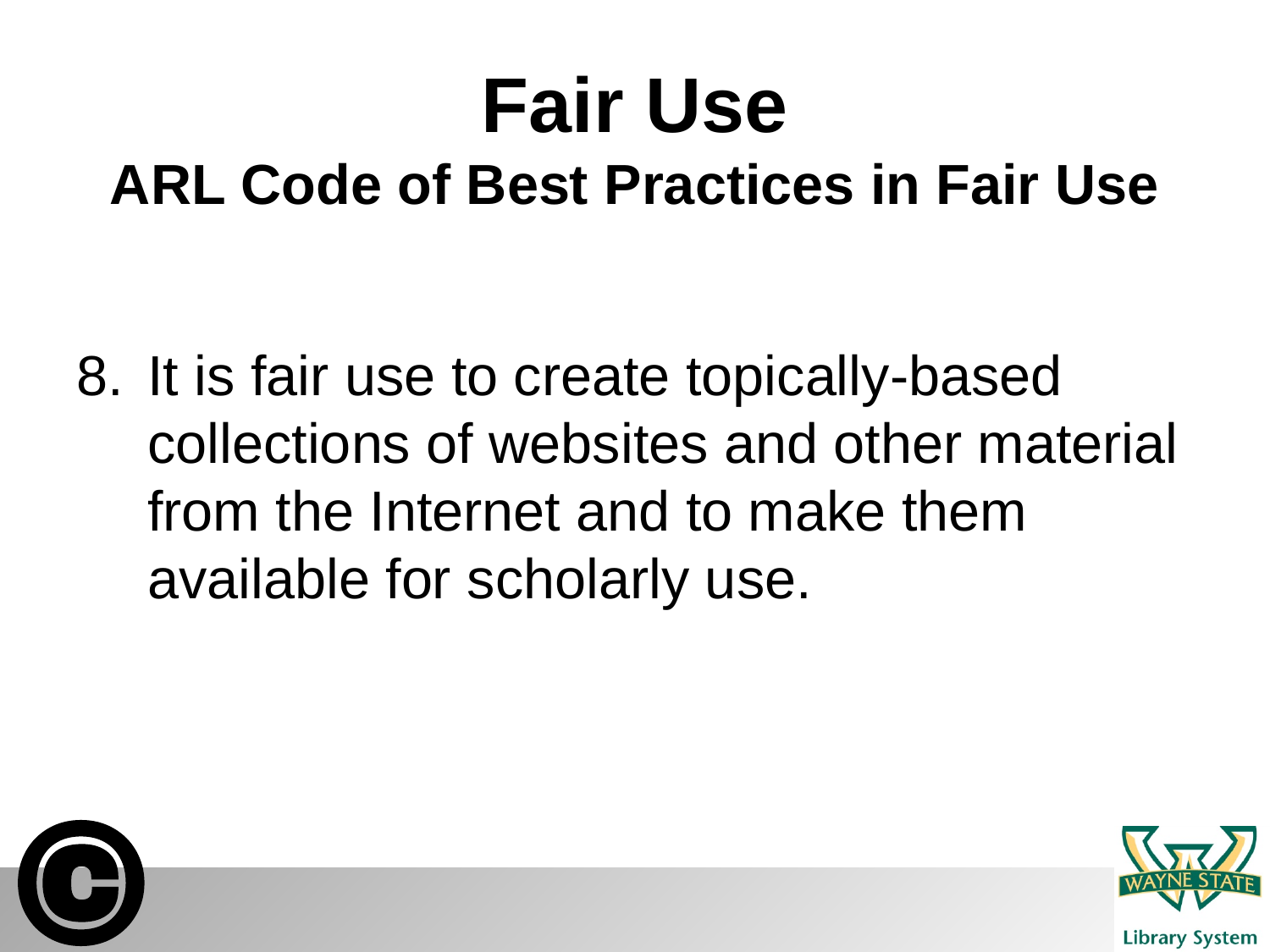

# Fair Use ARL Code of Best Practices in Fair Use

It is fair use to create topically-based collections of websites and other material from the Internet and to make them available for scholarly use.
©